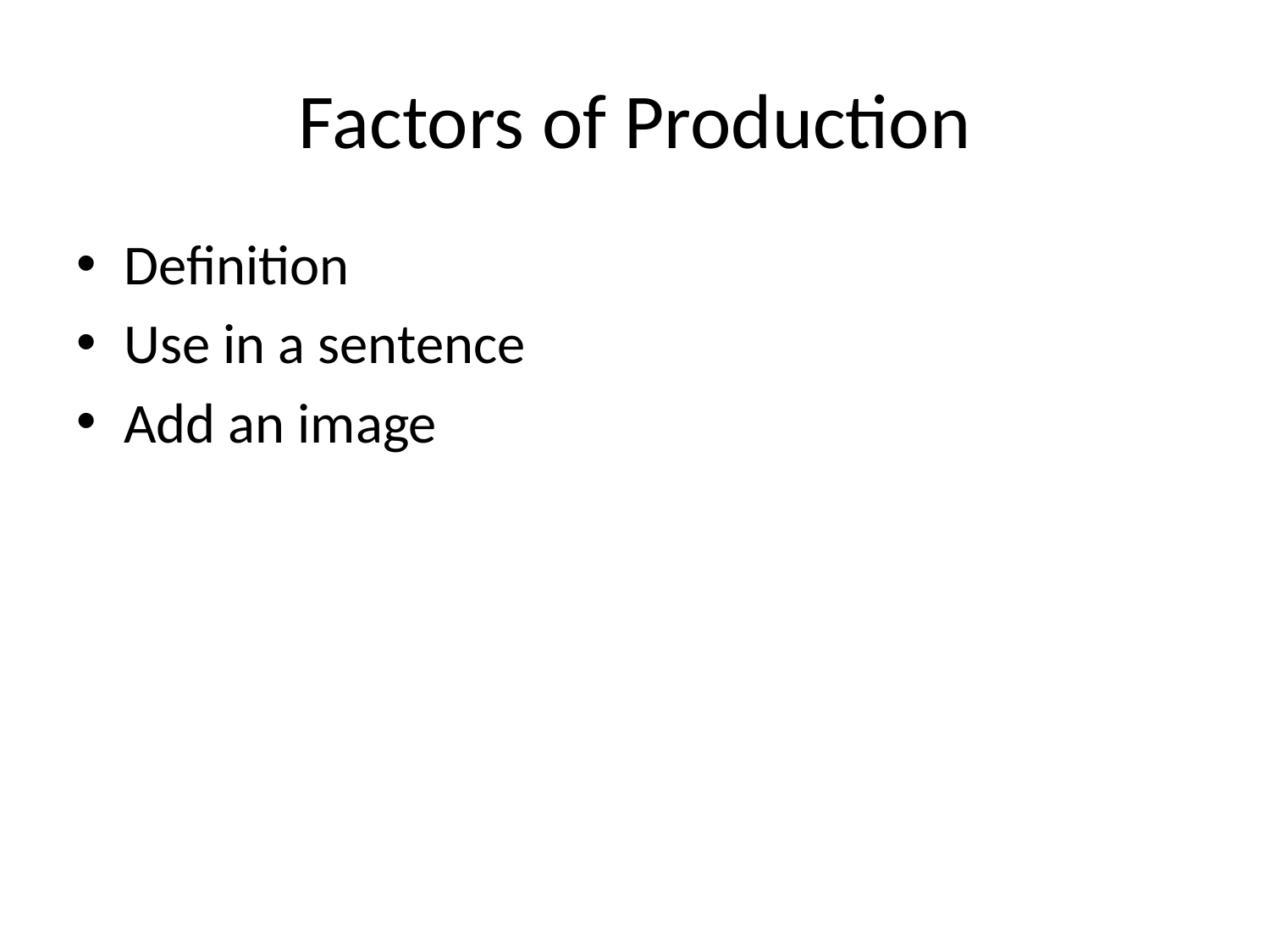

# Factors of Production
Definition
Use in a sentence
Add an image